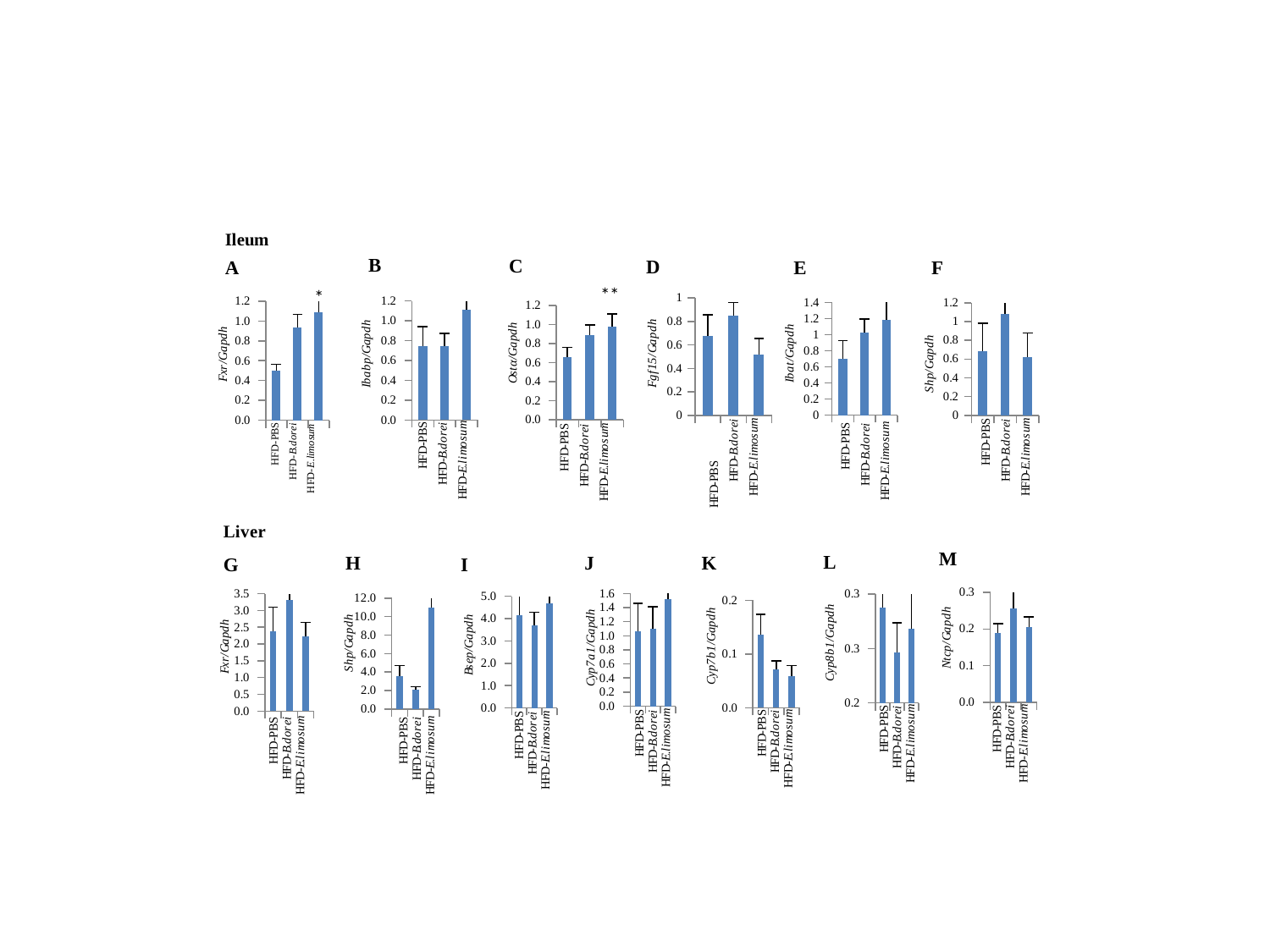

### Chart

| Category |  |
|---|---|
| PBS | 0.6556204910592475 |
| B.dorei | 0.8891482296762016 |
| E.limosum | 0.978317426764256 |

### Chart

| Category |  |
|---|---|
| PBS | 0.7046864696165636 |
| B.dorei | 1.0206365153162078 |
| E.limosum | 1.1825002695291122 |

### Chart

| Category |  |
|---|---|
| PBS | 0.7405461814434489 |
| B.dorei | 0.7445173464160421 |
| E.limosum | 1.1143726880029978 |

### Chart

| Category |  |
|---|---|
| PBS | 0.6796804502207968 |
| B.dorei | 1.0824782780152815 |
| E.limosum | 0.6213063545481584 |

### Chart

| Category |  |
|---|---|
| PBS | 0.5031433791594607 |
| B.dorei | 0.9359068770044706 |
| E.limosum | 1.0861768312766653 |

### Chart

| Category |  |
|---|---|
| PBS | 0.6743722647238473 |
| B.dorei | 0.8472623846371872 |
| E.limosum | 0.5184524607278572 |

### Chart

| Category |  |
|---|---|
| PBS | 2.3867189097557167 |
| B.dorei | 3.304170362393387 |
| E.limosum | 2.220146407893808 |

### Chart

| Category |  |
|---|---|
| PBS | 3.583661392609805 |
| B.dorei | 2.074128011066958 |
| E.limosum | 10.936161401498524 |

### Chart

| Category |  |
|---|---|
| PBS | 1.061174114928373 |
| B.dorei | 1.0979584098847248 |
| E.limosum | 1.5174096635729812 |

### Chart

| Category |  |
|---|---|
| PBS | 0.19014533762969832 |
| B.dorei | 0.25648864398140514 |
| E.limosum | 0.2048331371852087 |

### Chart

| Category |  |
|---|---|
| PBS | 4.169461544715801 |
| B.dorei | 3.6950343491080635 |
| E.limosum | 4.667822745219843 |

### Chart

| Category |  |
|---|---|
| PBS | 0.28767267952860814 |
| B.dorei | 0.24629044028537797 |
| E.limosum | 0.26793574857001473 |

### Chart

| Category |  |
|---|---|
| PBS | 0.13557612234241742 |
| B.dorei | 0.07102968410515831 |
| E.limosum | 0.059380054941619624 |